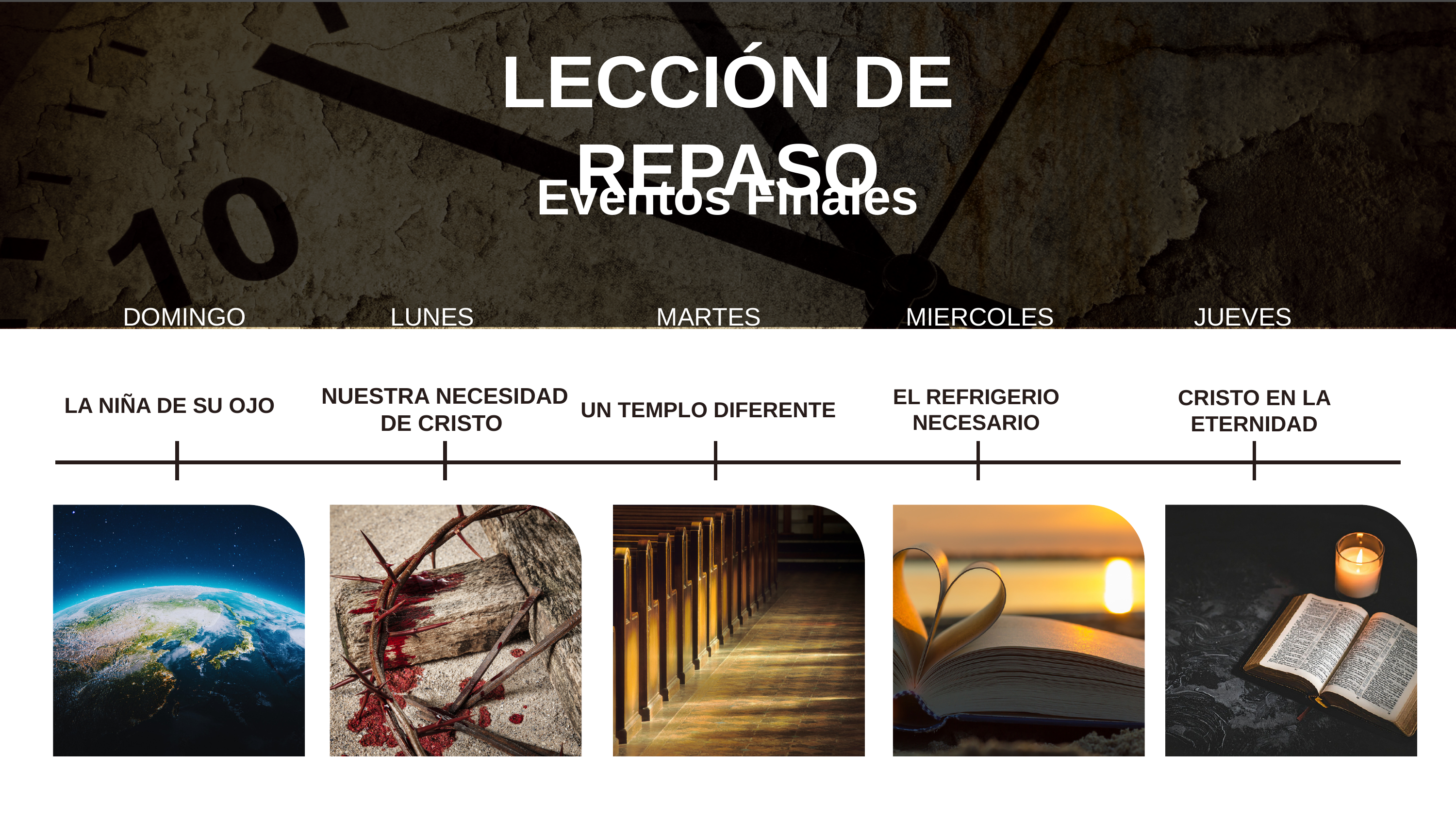

LECCIÓN DE REPASO
Eventos Finales
DOMINGO
LUNES
MARTES
MIERCOLES
JUEVES
NUESTRA NECESIDAD DE CRISTO
EL REFRIGERIO NECESARIO
CRISTO EN LA ETERNIDAD
LA NIÑA DE SU OJO
UN TEMPLO DIFERENTE